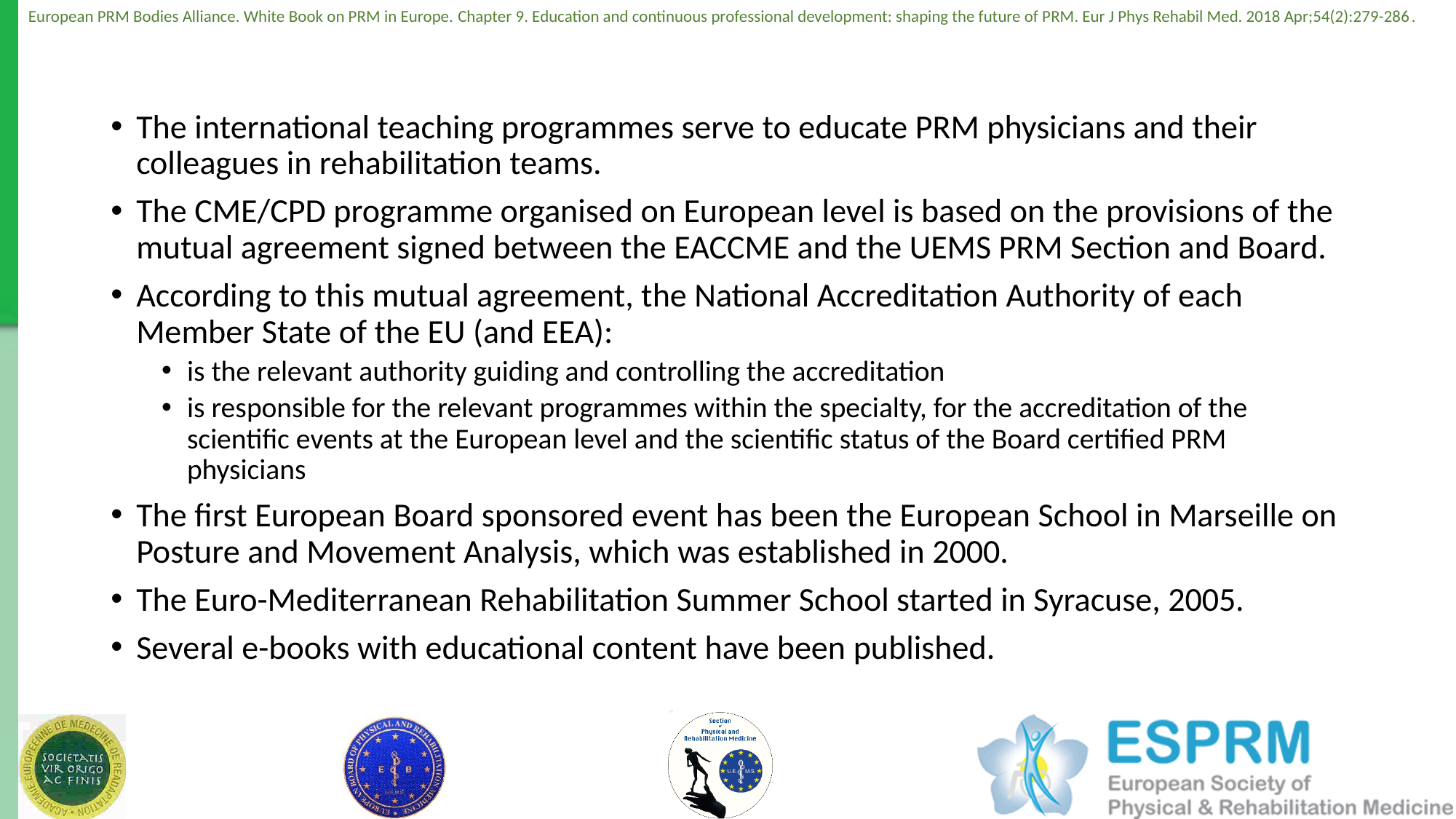

The international teaching programmes serve to educate PRM physicians and their colleagues in rehabilitation teams.
The CME/CPD programme organised on European level is based on the provisions of the mutual agreement signed between the EACCME and the UEMS PRM Section and Board.
According to this mutual agreement, the National Accreditation Authority of each Member State of the EU (and EEA):
is the relevant authority guiding and controlling the accreditation
is responsible for the relevant programmes within the specialty, for the accreditation of the scientific events at the European level and the scientific status of the Board certified PRM physicians
The first European Board sponsored event has been the European School in Marseille on Posture and Movement Analysis, which was established in 2000.
The Euro-Mediterranean Rehabilitation Summer School started in Syracuse, 2005.
Several e-books with educational content have been published.